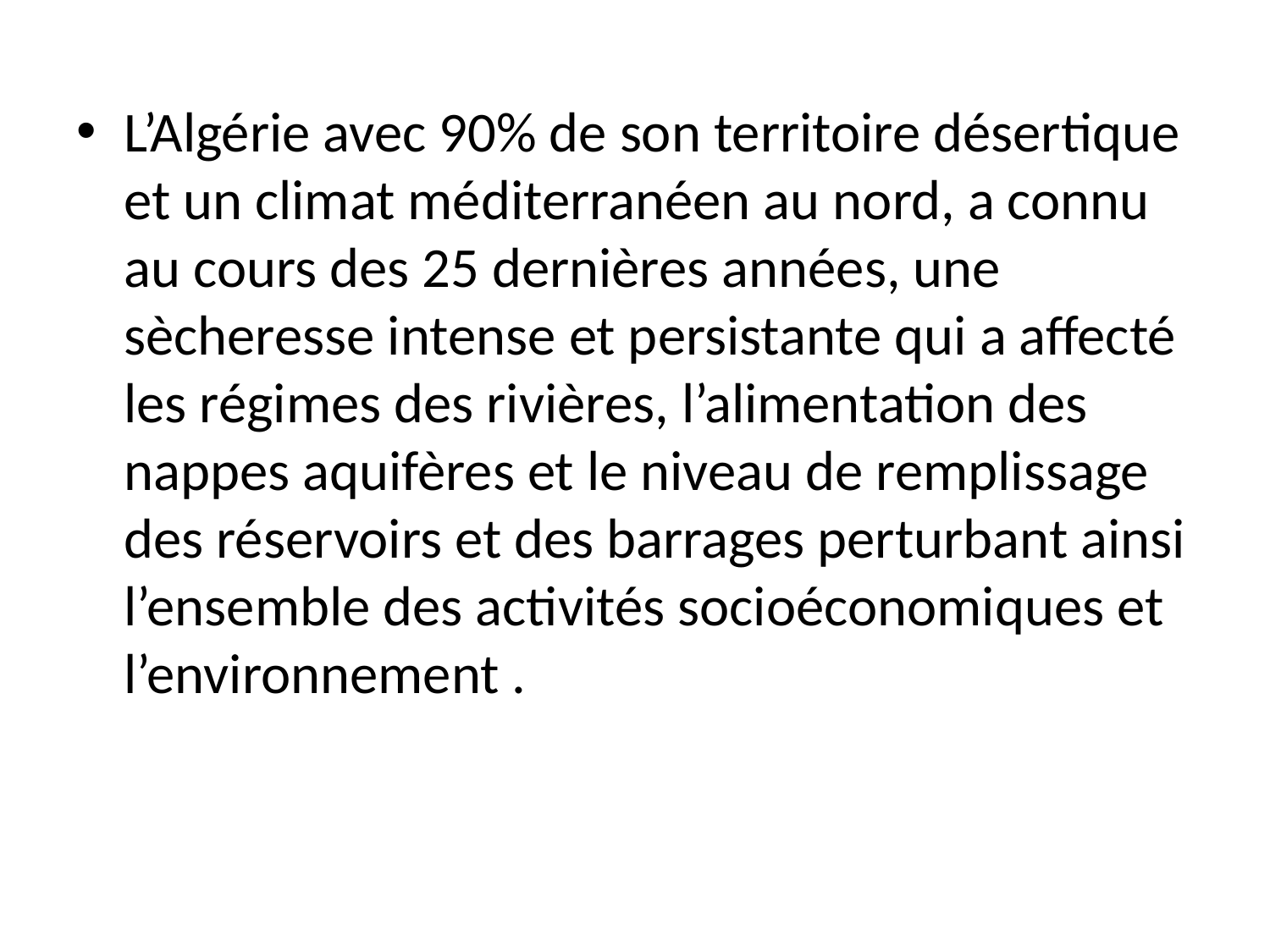

L’Algérie avec 90% de son territoire désertique et un climat méditerranéen au nord, a connu au cours des 25 dernières années, une sècheresse intense et persistante qui a affecté les régimes des rivières, l’alimentation des nappes aquifères et le niveau de remplissage des réservoirs et des barrages perturbant ainsi l’ensemble des activités socioéconomiques et l’environnement .